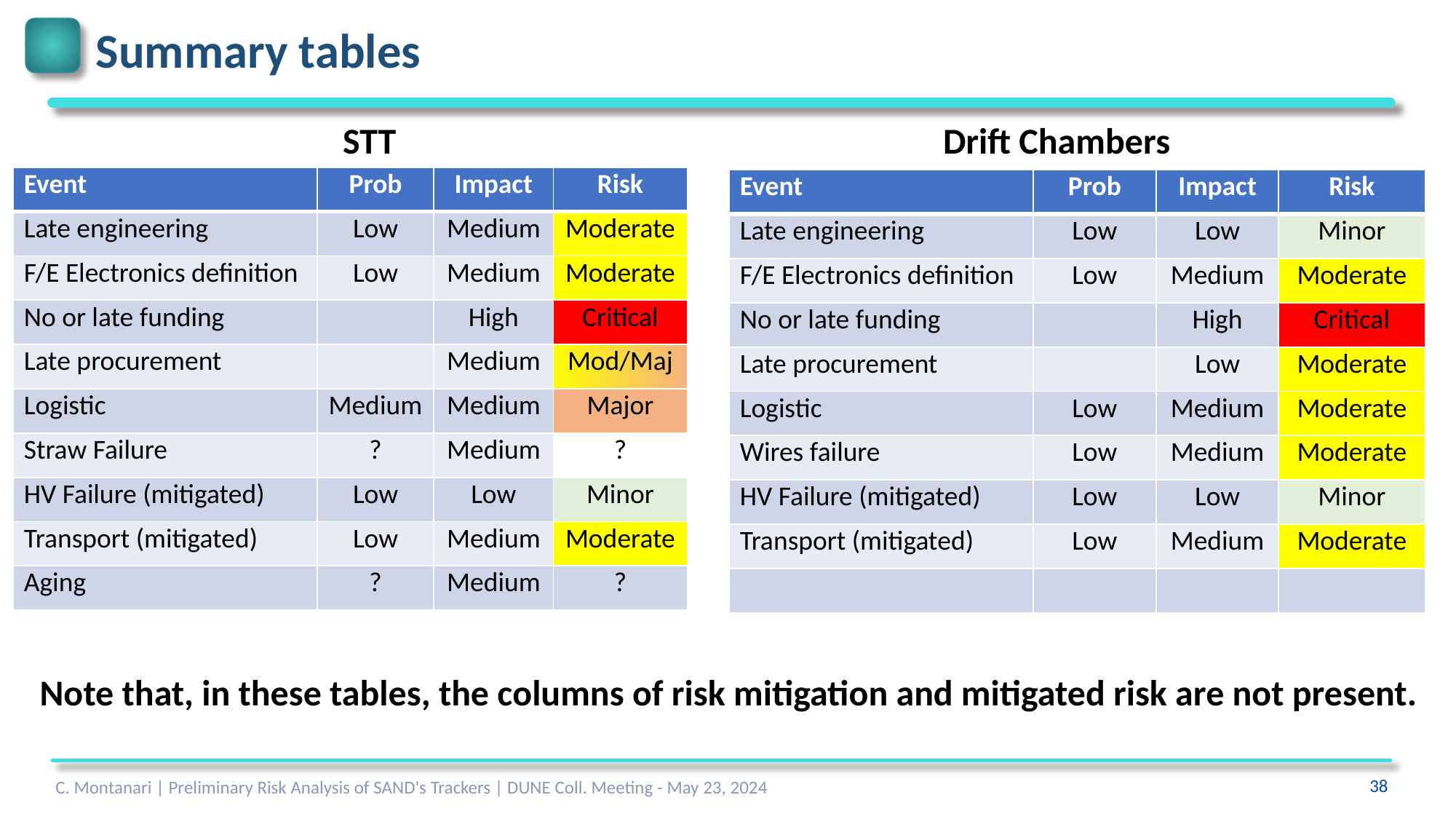

# Summary tables
Drift Chambers
STT
| Event | Prob | Impact | Risk |
| --- | --- | --- | --- |
| Late engineering | Low | Medium | Moderate |
| F/E Electronics definition | Low | Medium | Moderate |
| No or late funding |  | High | Critical |
| Late procurement |  | Medium | Mod/Maj |
| Logistic | Medium | Medium | Major |
| Straw Failure | ? | Medium | ? |
| HV Failure (mitigated) | Low | Low | Minor |
| Transport (mitigated) | Low | Medium | Moderate |
| Aging | ? | Medium | ? |
| Event | Prob | Impact | Risk |
| --- | --- | --- | --- |
| Late engineering | Low | Low | Minor |
| F/E Electronics definition | Low | Medium | Moderate |
| No or late funding |  | High | Critical |
| Late procurement |  | Low | Moderate |
| Logistic | Low | Medium | Moderate |
| Wires failure | Low | Medium | Moderate |
| HV Failure (mitigated) | Low | Low | Minor |
| Transport (mitigated) | Low | Medium | Moderate |
|  |  |  |  |
Note that, in these tables, the columns of risk mitigation and mitigated risk are not present.
C. Montanari | Preliminary Risk Analysis of SAND's Trackers | DUNE Coll. Meeting - May 23, 2024